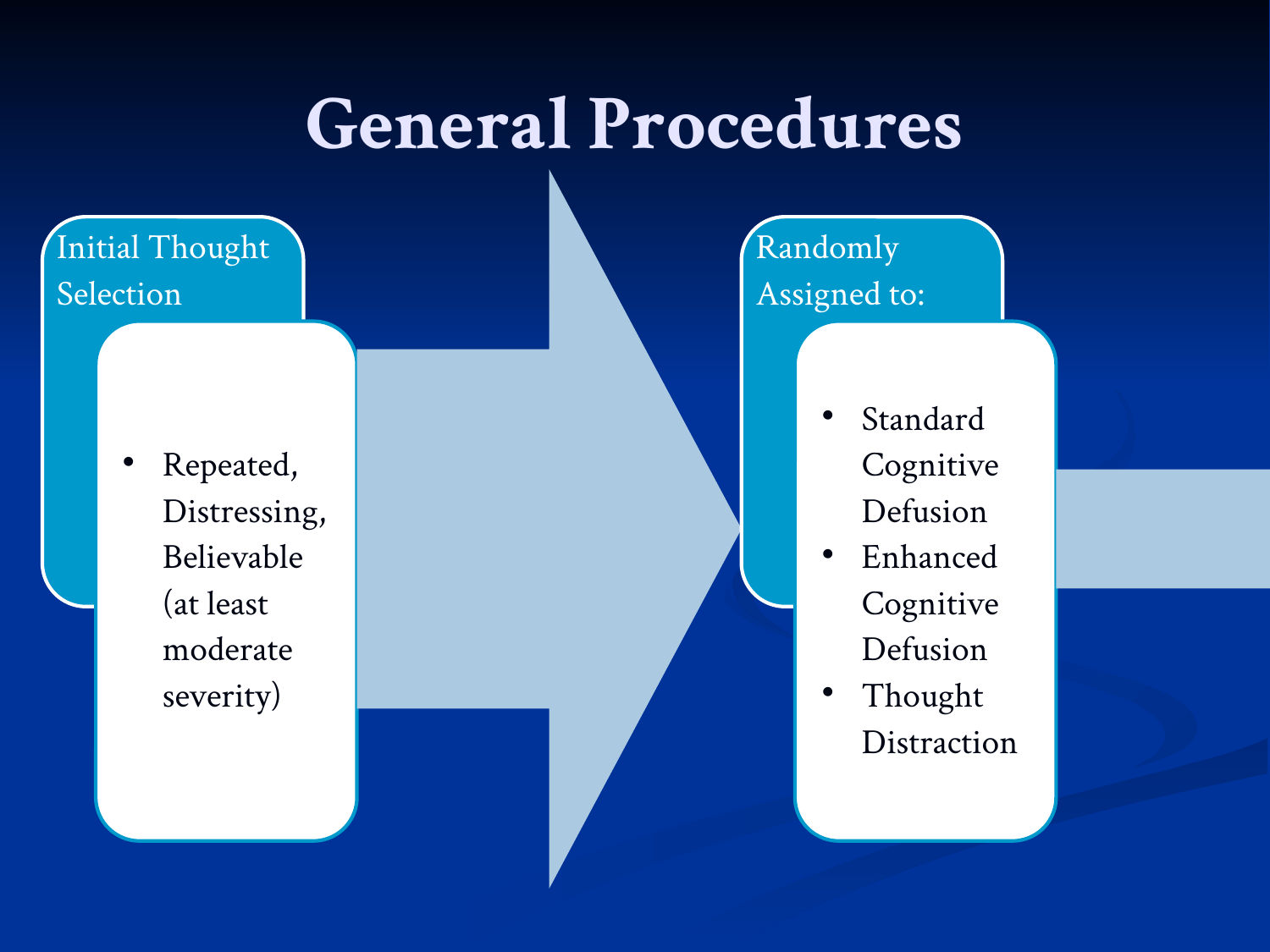

# General Procedures
Initial Thought Selection
Repeated, Distressing, Believable (at least moderate severity)
Randomly Assigned to:
Standard Cognitive Defusion
Enhanced Cognitive Defusion
Thought Distraction